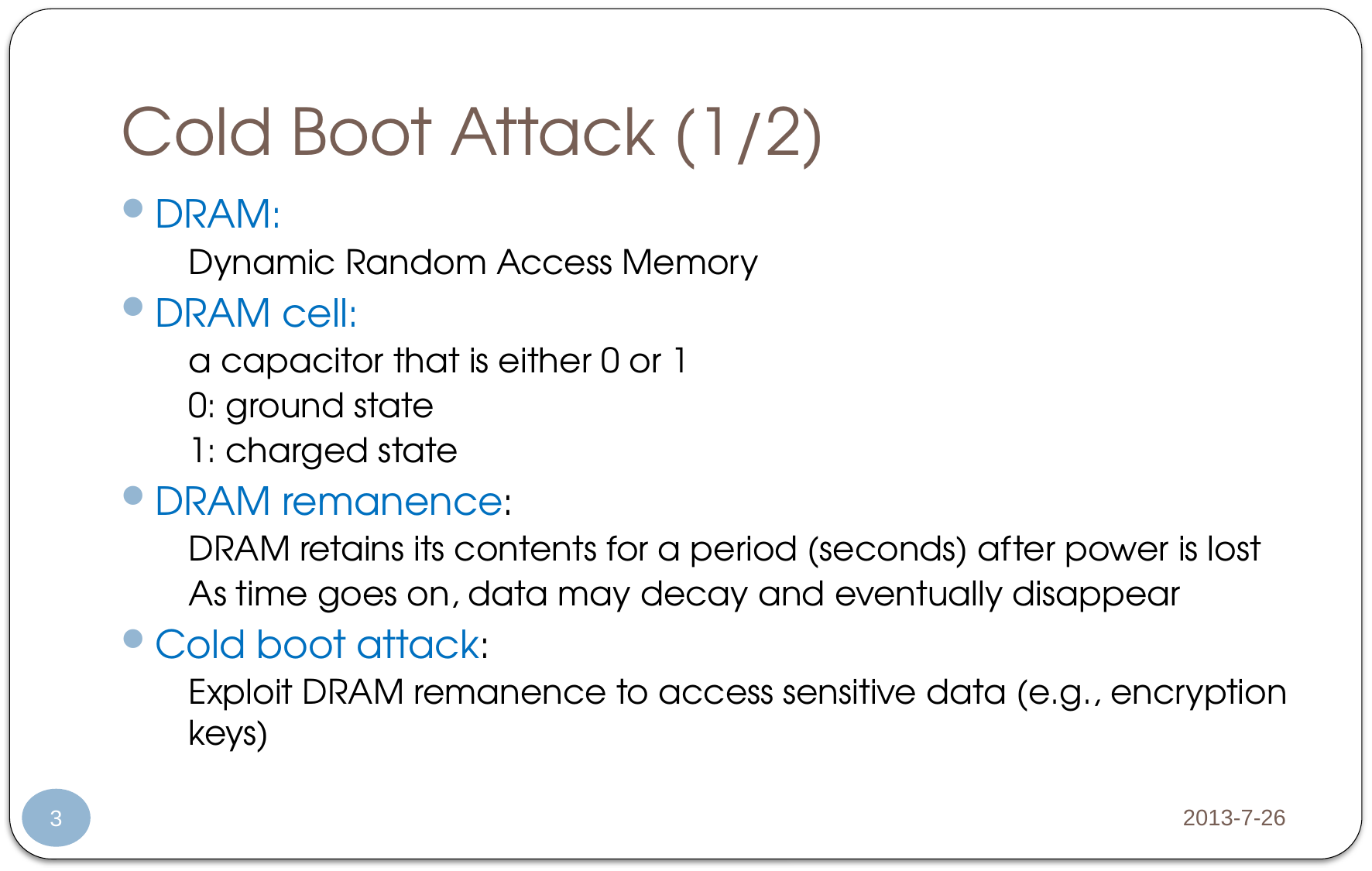

# Cold Boot Attack (1/2)
DRAM:
Dynamic Random Access Memory
DRAM cell:
a capacitor that is either 0 or 1
0: ground state
1: charged state
DRAM remanence:
DRAM retains its contents for a period (seconds) after power is lost
As time goes on, data may decay and eventually disappear
Cold boot attack:
Exploit DRAM remanence to access sensitive data (e.g., encryption keys)

2013-7-26
3